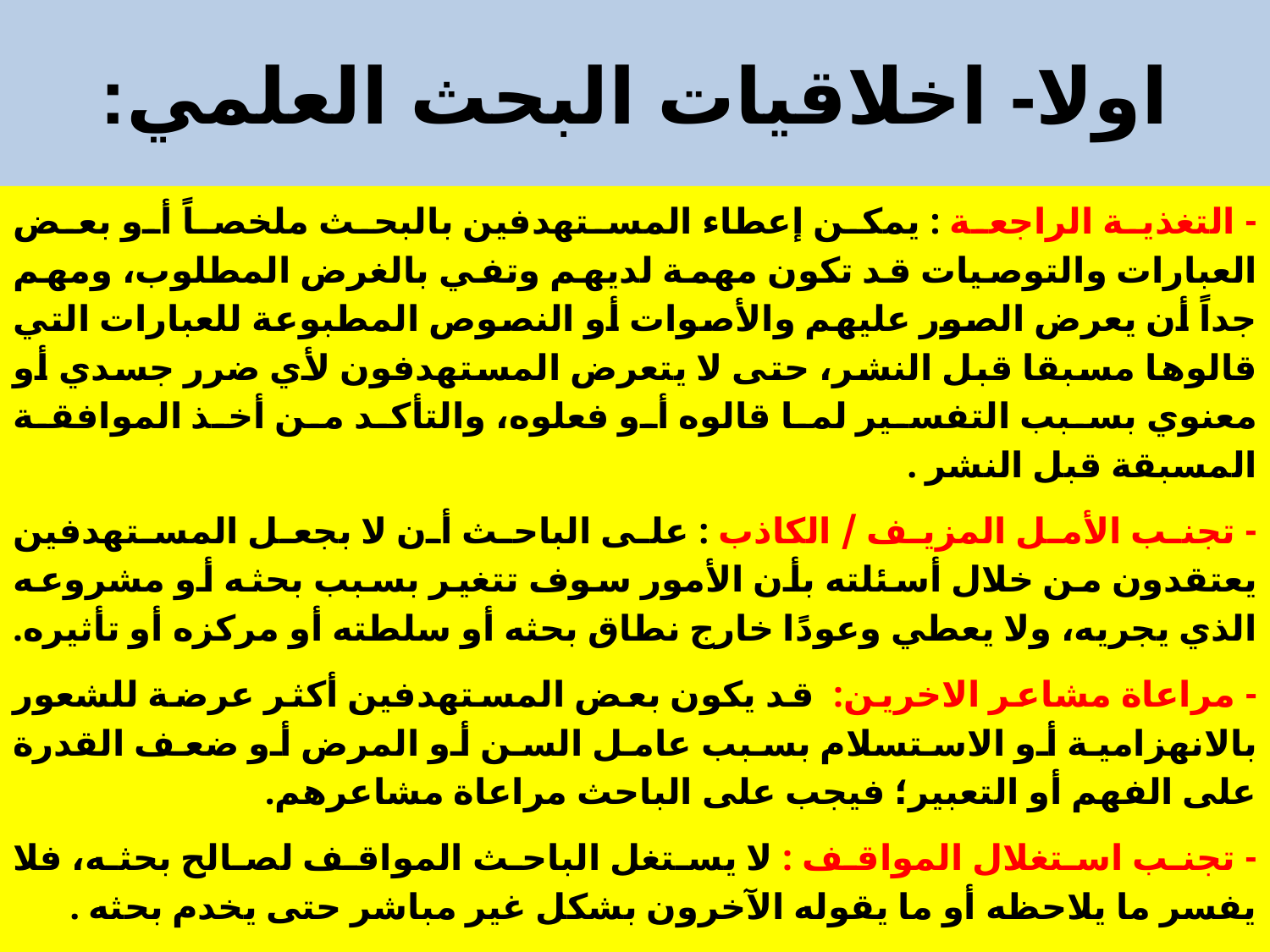

# اولا- اخلاقيات البحث العلمي:
- التغذية الراجعة : يمكن إعطاء المستهدفين بالبحث ملخصاً أو بعض العبارات والتوصيات قد تكون مهمة لديهم وتفي بالغرض المطلوب، ومهم جداً أن يعرض الصور عليهم والأصوات أو النصوص المطبوعة للعبارات التي قالوها مسبقا قبل النشر، حتى لا يتعرض المستهدفون لأي ضرر جسدي أو معنوي بسبب التفسير لما قالوه أو فعلوه، والتأكد من أخذ الموافقة المسبقة قبل النشر .
- تجنب الأمل المزيف / الكاذب : على الباحث أن لا بجعل المستهدفين يعتقدون من خلال أسئلته بأن الأمور سوف تتغير بسبب بحثه أو مشروعه الذي يجريه، ولا يعطي وعودًا خارج نطاق بحثه أو سلطته أو مركزه أو تأثيره.
- مراعاة مشاعر الاخرين:  قد يكون بعض المستهدفين أكثر عرضة للشعور بالانهزامية أو الاستسلام بسبب عامل السن أو المرض أو ضعف القدرة على الفهم أو التعبير؛ فيجب على الباحث مراعاة مشاعرهم.
- تجنب استغلال المواقف : لا يستغل الباحث المواقف لصالح بحثه، فلا يفسر ما يلاحظه أو ما يقوله الآخرون بشكل غير مباشر حتى يخدم بحثه .